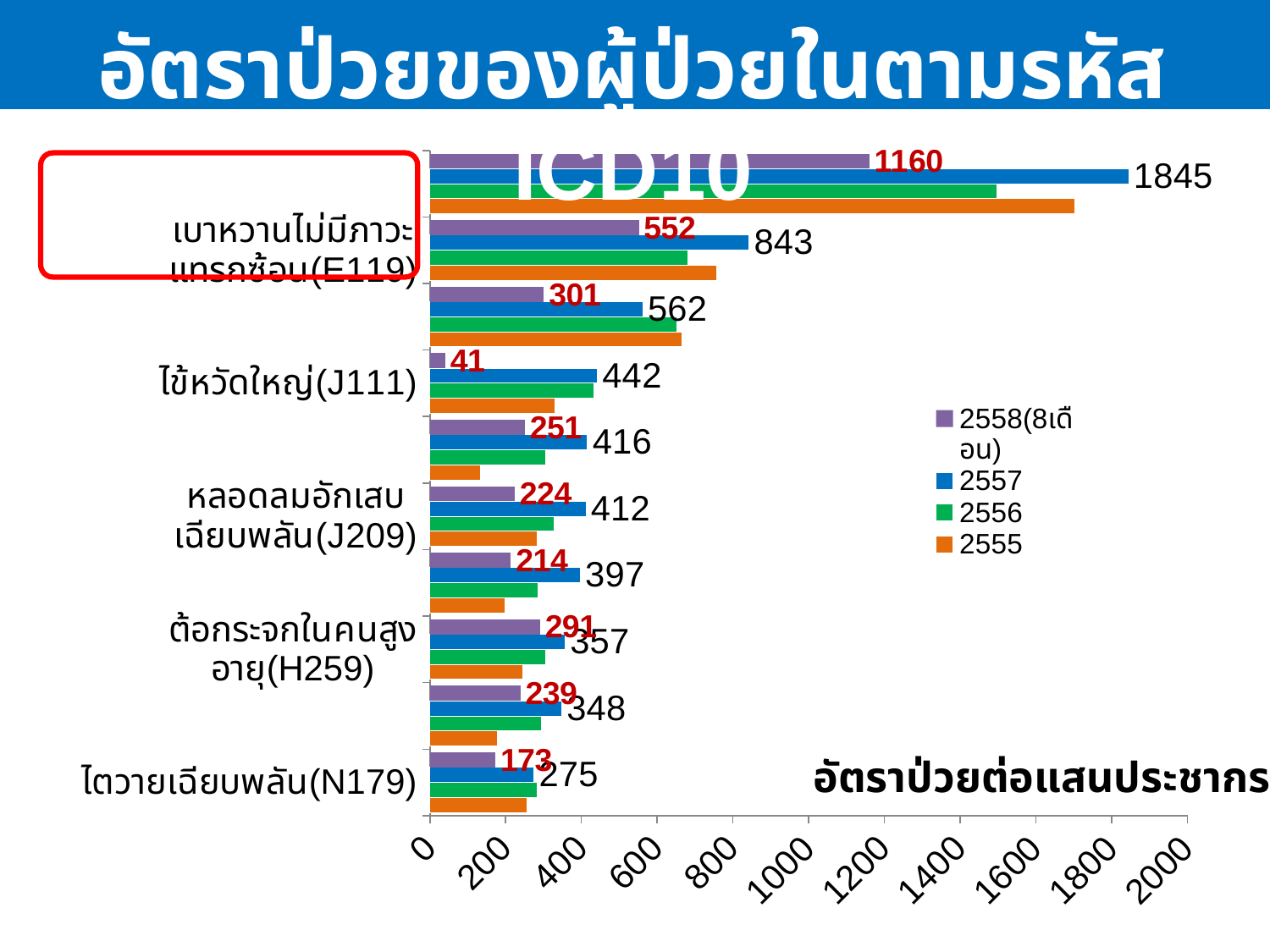

อัตราป่วยของผู้ป่วยในตามรหัส ICD10

### Chart

| Category | 2555 | 2556 | 2557 | 2558(8เดือน) |
|---|---|---|---|---|
| ไตวายเฉียบพลัน(N179) | 255.45000000000024 | 283.95999999999924 | 275.0 | 173.0 |
| ระบบหายใจล้มเหลวเฉียบพลัน(J960) | 179.34 | 295.37 | 348.0 | 239.0 |
| ต้อกระจกในคนสูงอายุ(H259) | 245.04 | 306.51 | 357.0 | 291.0 |
| ปอดบวมจากเชื้อแบคทีเรีย(J159) | 199.17 | 286.3 | 397.0 | 214.0 |
| หลอดลมอักเสบเฉียบพลัน(J209) | 282.85 | 327.67 | 412.0 | 224.0 |
| ทางเดินปัสสาวะอักเสบ(N390) | 133.60999999999999 | 305.95999999999924 | 416.0 | 251.0 |
| ไข้หวัดใหญ่(J111) | 331.13 | 432.13 | 442.0 | 41.0 |
| โลหิตจางที่มิได้ระบุรายละเอียด(D649) | 664.73 | 651.22 | 562.0 | 301.0 |
| เบาหวานไม่มีภาวะแทรกซ้อน(E119) | 758.12 | 682.2900000000005 | 843.0 | 552.0 |
| ความดันโลหิตสูง(I10) | 1703.01 | 1497.21 | 1845.0 | 1160.0 |
อัตราป่วยต่อแสนประชากร